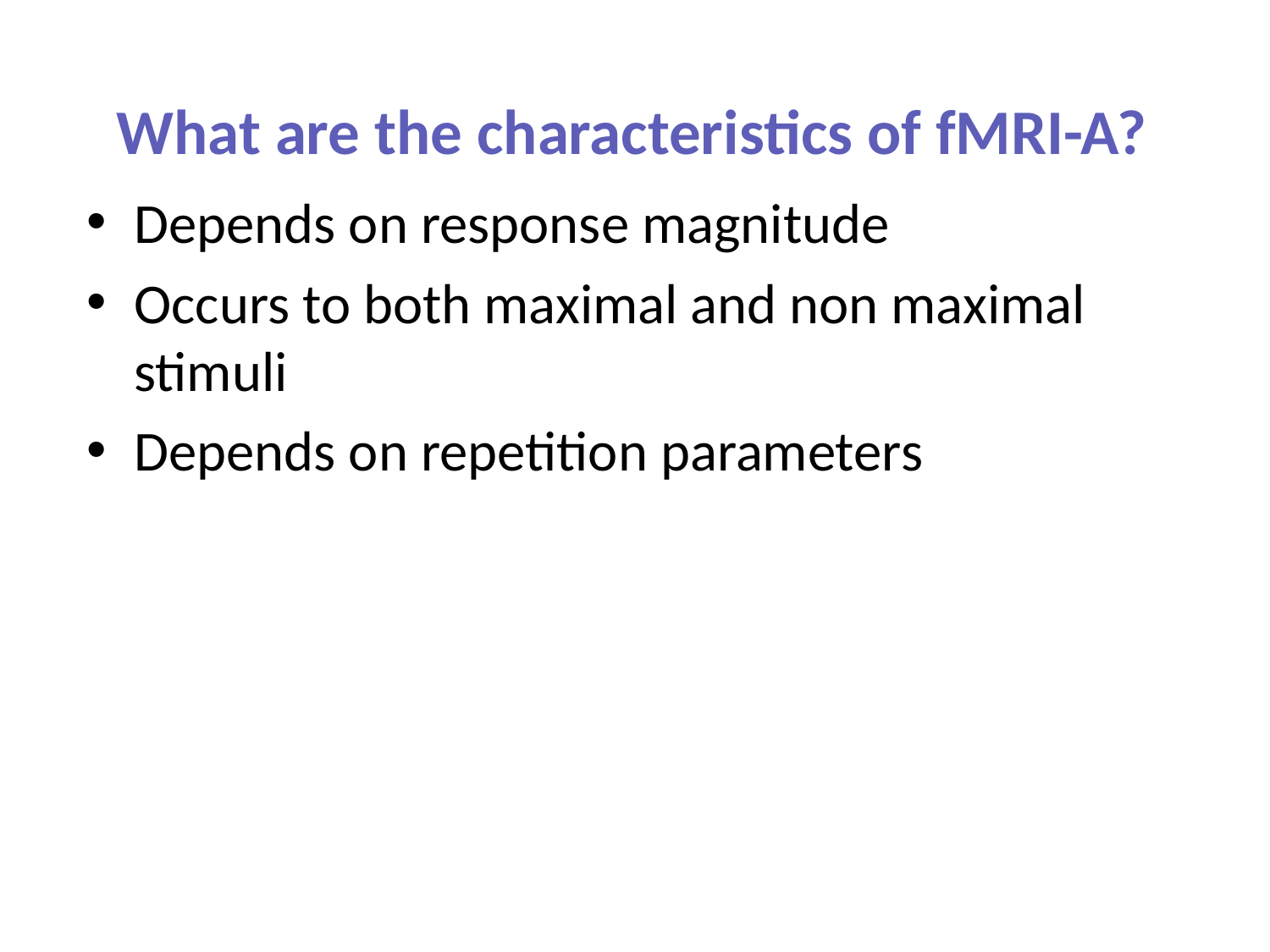

# What are the characteristics of fMRI-A?
Depends on response magnitude
Occurs to both maximal and non maximal stimuli
Depends on repetition parameters